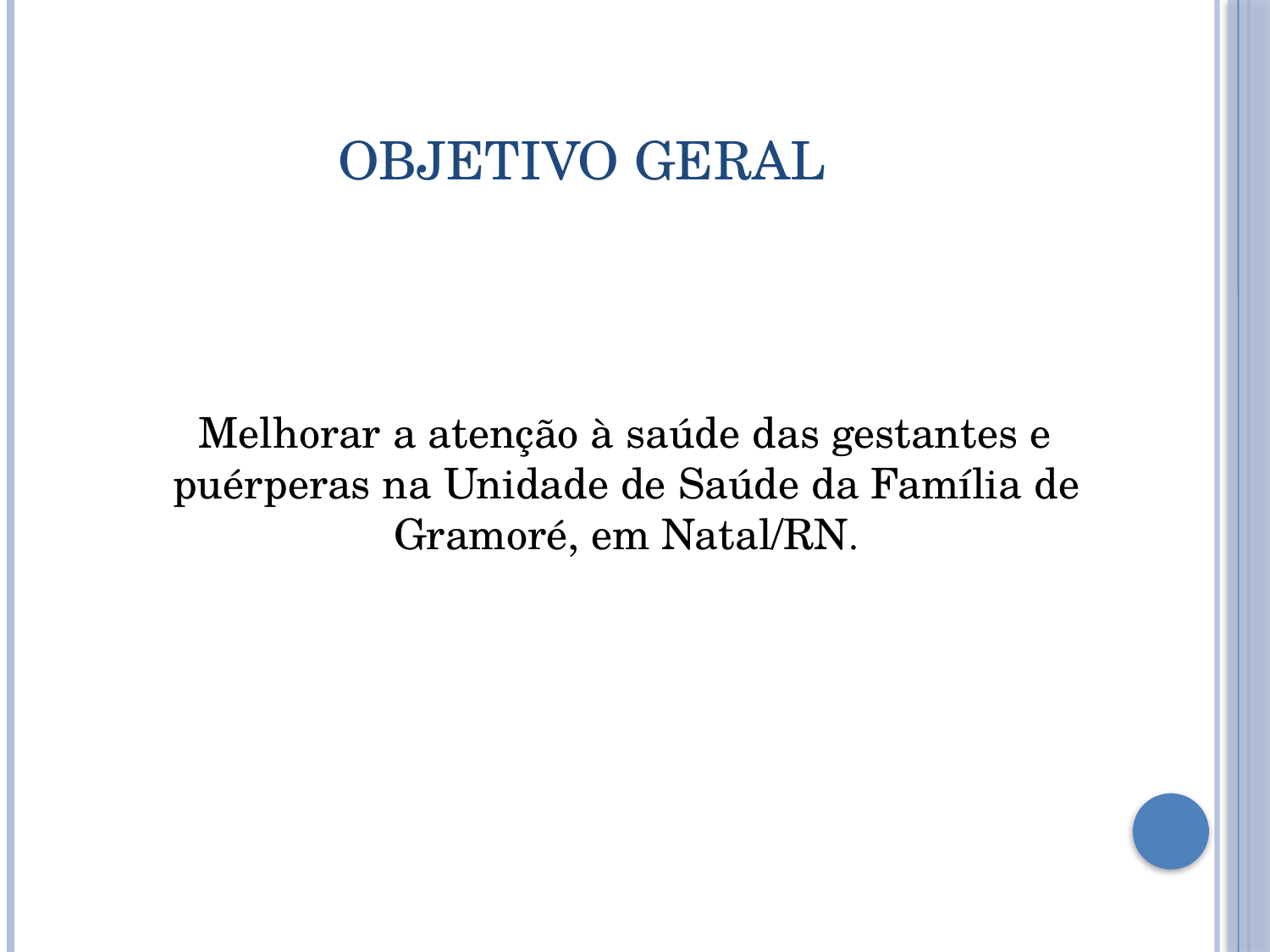

# OBJETIVO GERAL

   Melhorar a atenção à saúde das gestantes e puérperas na Unidade de Saúde da Família de Gramoré, em Natal/RN.